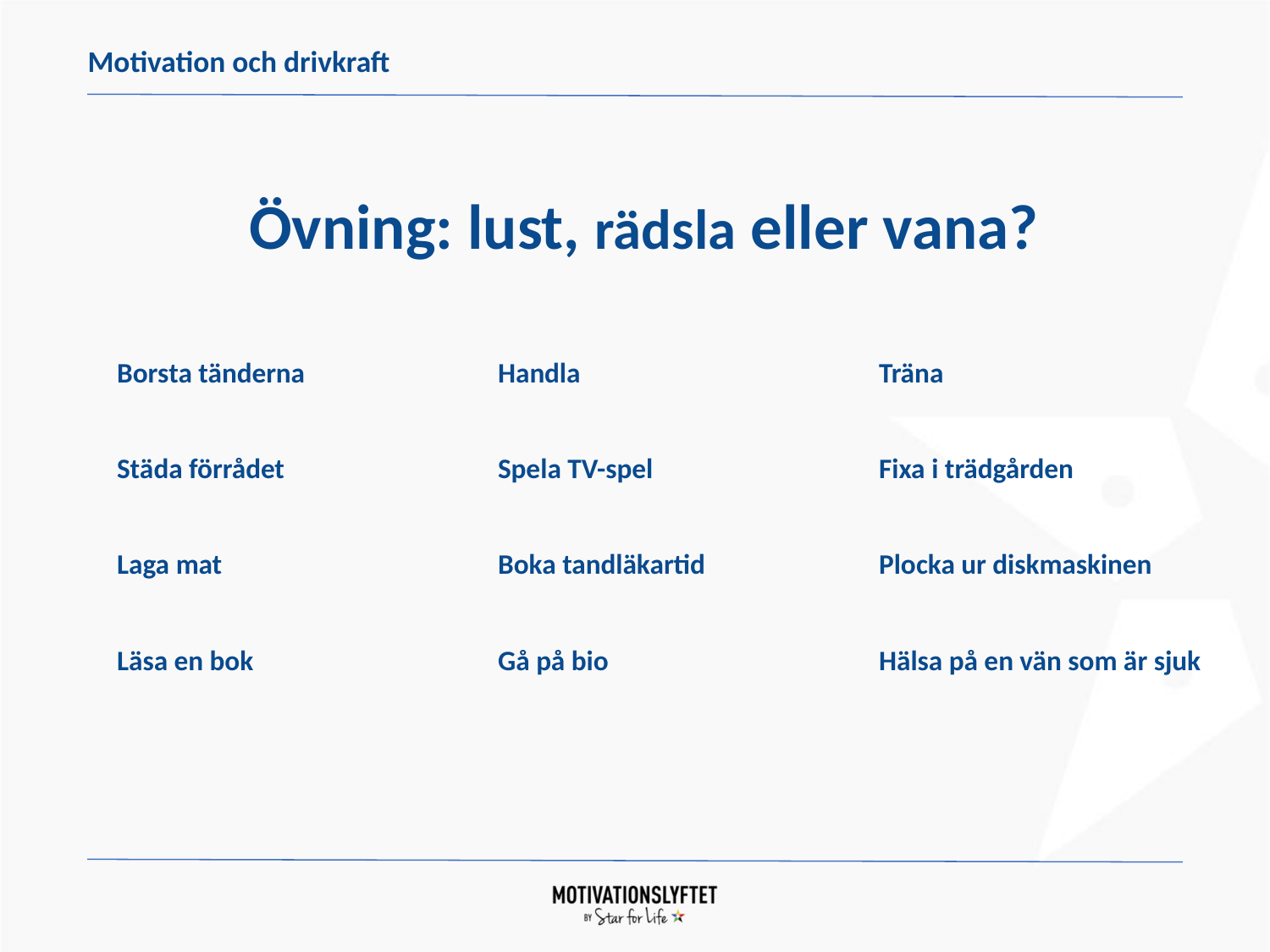

Motivation och drivkraft
# Övning: lust, rädsla eller vana?

Borsta tänderna		Handla			Träna

Städa förrådet		Spela TV-spel		Fixa i trädgården

Laga mat			Boka tandläkartid		Plocka ur diskmaskinen

Läsa en bok		Gå på bio			Hälsa på en vän som är sjuk